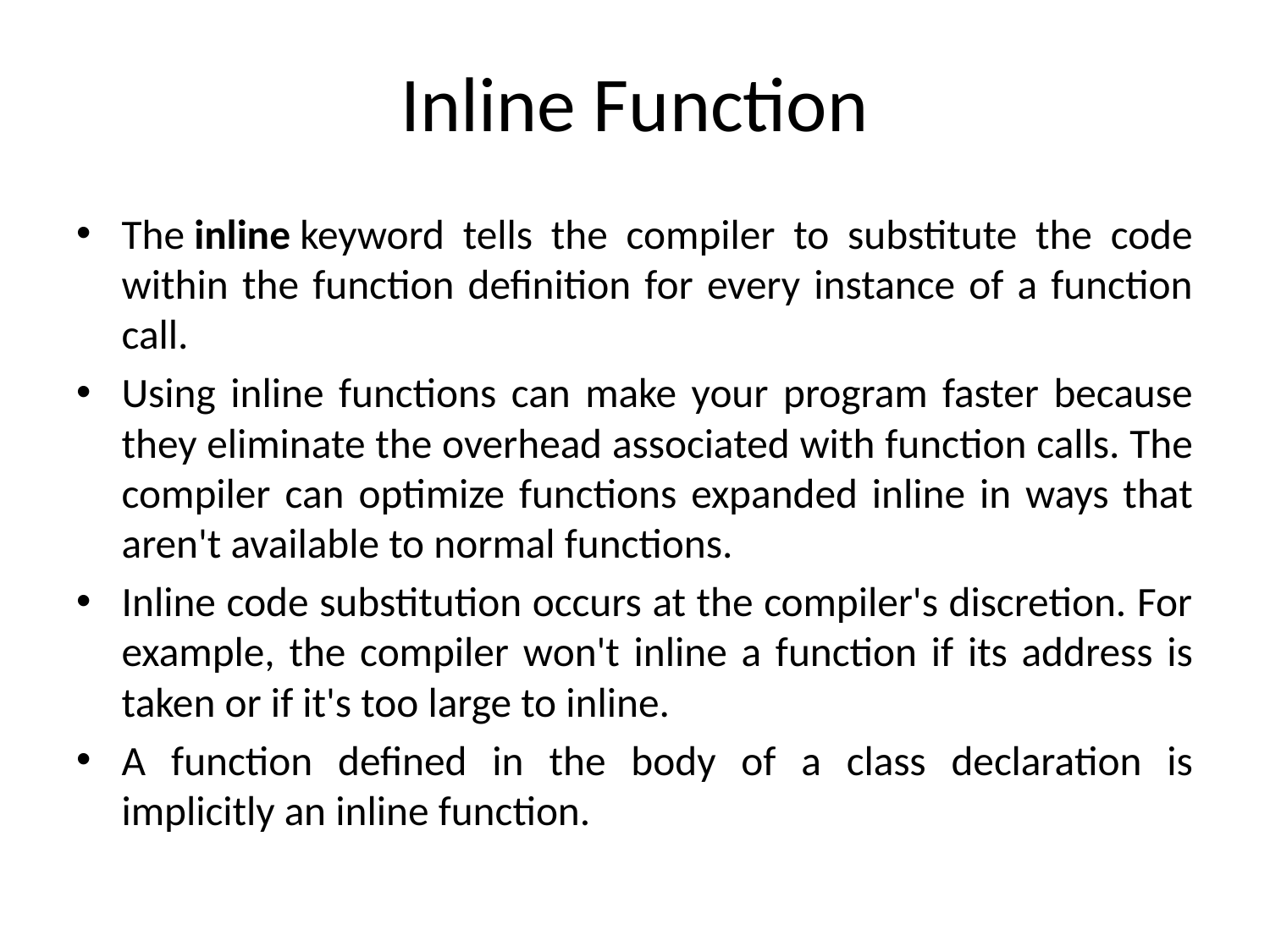

# Inline Function
The inline keyword tells the compiler to substitute the code within the function definition for every instance of a function call.
Using inline functions can make your program faster because they eliminate the overhead associated with function calls. The compiler can optimize functions expanded inline in ways that aren't available to normal functions.
Inline code substitution occurs at the compiler's discretion. For example, the compiler won't inline a function if its address is taken or if it's too large to inline.
A function defined in the body of a class declaration is implicitly an inline function.